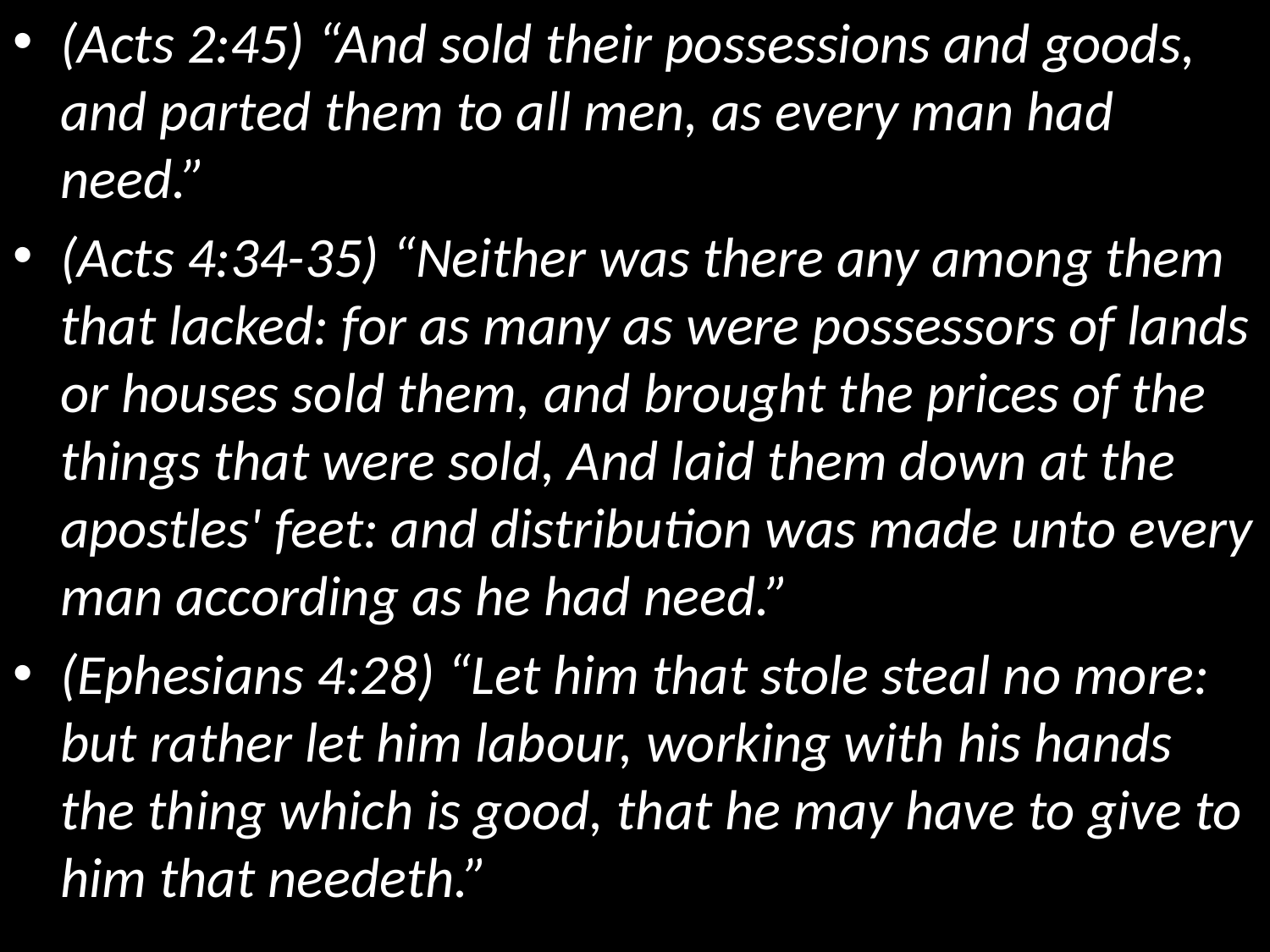

(Acts 2:45) “And sold their possessions and goods, and parted them to all men, as every man had need.”
(Acts 4:34-35) “Neither was there any among them that lacked: for as many as were possessors of lands or houses sold them, and brought the prices of the things that were sold, And laid them down at the apostles' feet: and distribution was made unto every man according as he had need.”
(Ephesians 4:28) “Let him that stole steal no more: but rather let him labour, working with his hands the thing which is good, that he may have to give to him that needeth.”